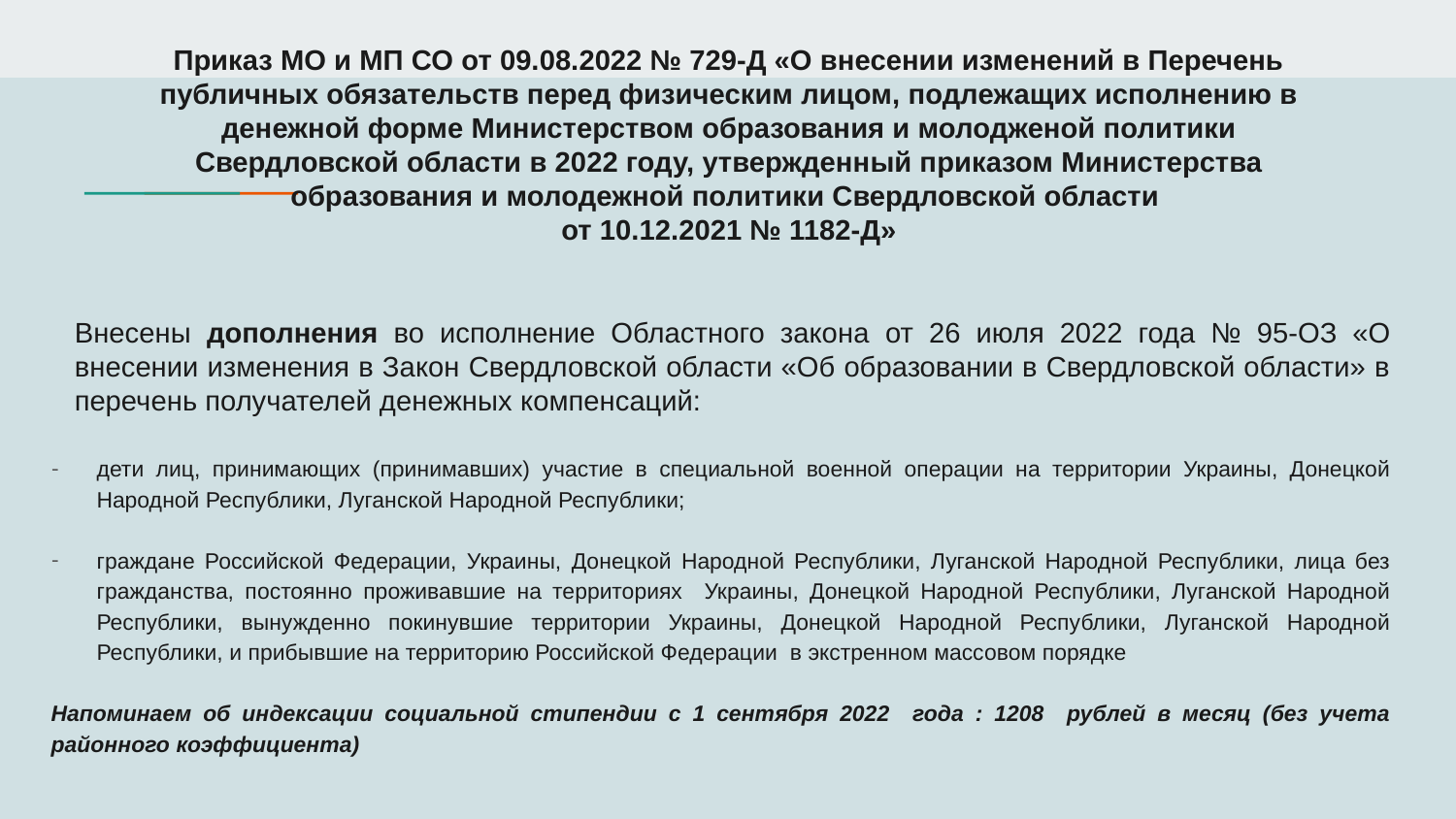

# Приказ МО и МП СО от 09.08.2022 № 729-Д «О внесении изменений в Перечень публичных обязательств перед физическим лицом, подлежащих исполнению в денежной форме Министерством образования и молодженой политики Свердловской области в 2022 году, утвержденный приказом Министерства образования и молодежной политики Свердловской области от 10.12.2021 № 1182-Д»
Внесены дополнения во исполнение Областного закона от 26 июля 2022 года № 95-ОЗ «О внесении изменения в Закон Свердловской области «Об образовании в Свердловской области» в перечень получателей денежных компенсаций:

дети лиц, принимающих (принимавших) участие в специальной военной операции на территории Украины, Донецкой Народной Республики, Луганской Народной Республики;

граждане Российской Федерации, Украины, Донецкой Народной Республики, Луганской Народной Республики, лица без гражданства, постоянно проживавшие на территориях  Украины, Донецкой Народной Республики, Луганской Народной Республики, вынужденно покинувшие территории Украины, Донецкой Народной Республики, Луганской Народной Республики, и прибывшие на территорию Российской Федерации  в экстренном массовом порядке

Напоминаем об индексации социальной стипендии с 1 сентября 2022  года : 1208  рублей в месяц (без учета районного коэффициента)